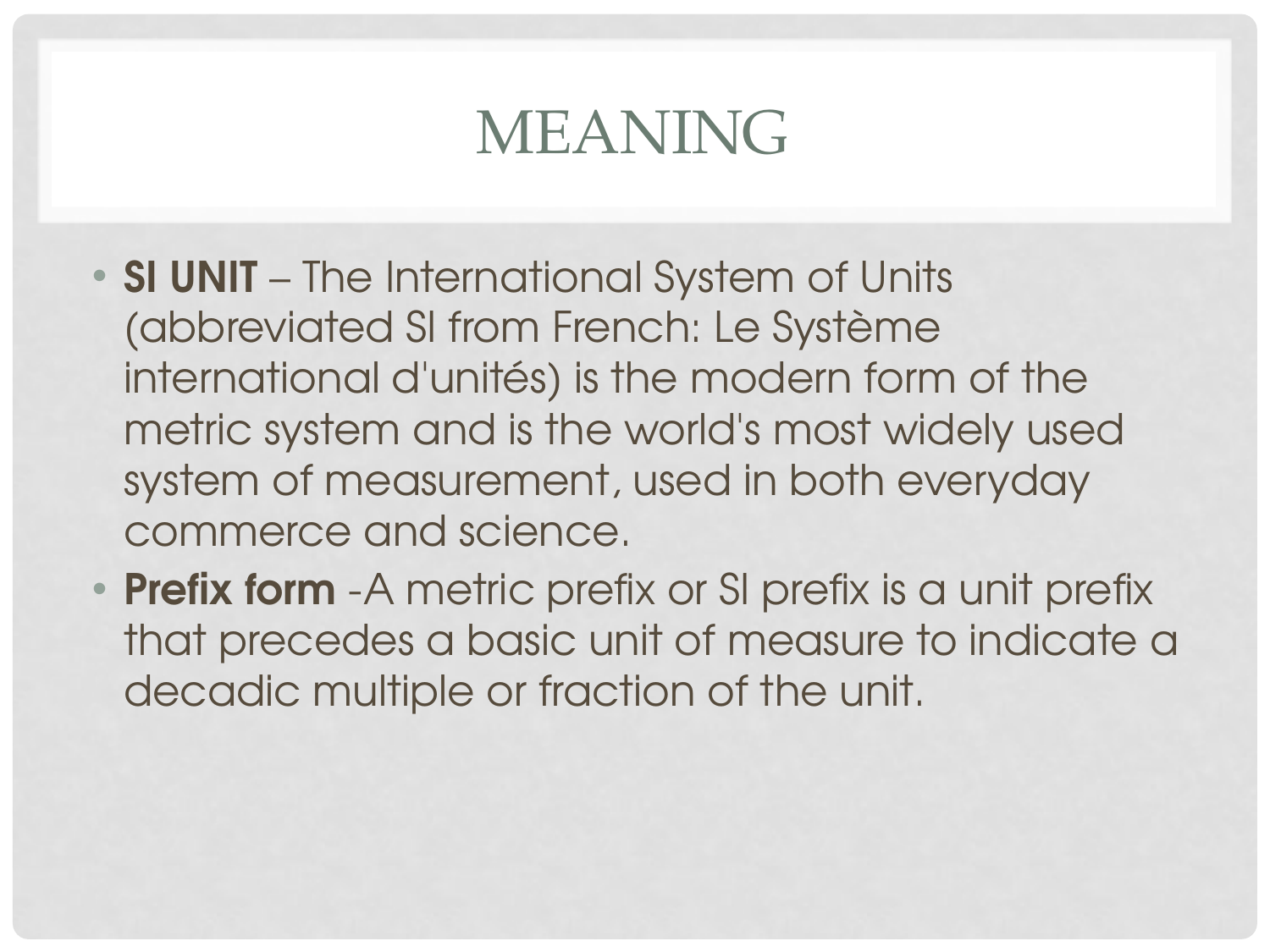

# meaning
SI UNIT – The International System of Units (abbreviated SI from French: Le Système international d'unités) is the modern form of the metric system and is the world's most widely used system of measurement, used in both everyday commerce and science.
Prefix form -A metric prefix or SI prefix is a unit prefix that precedes a basic unit of measure to indicate a decadic multiple or fraction of the unit.